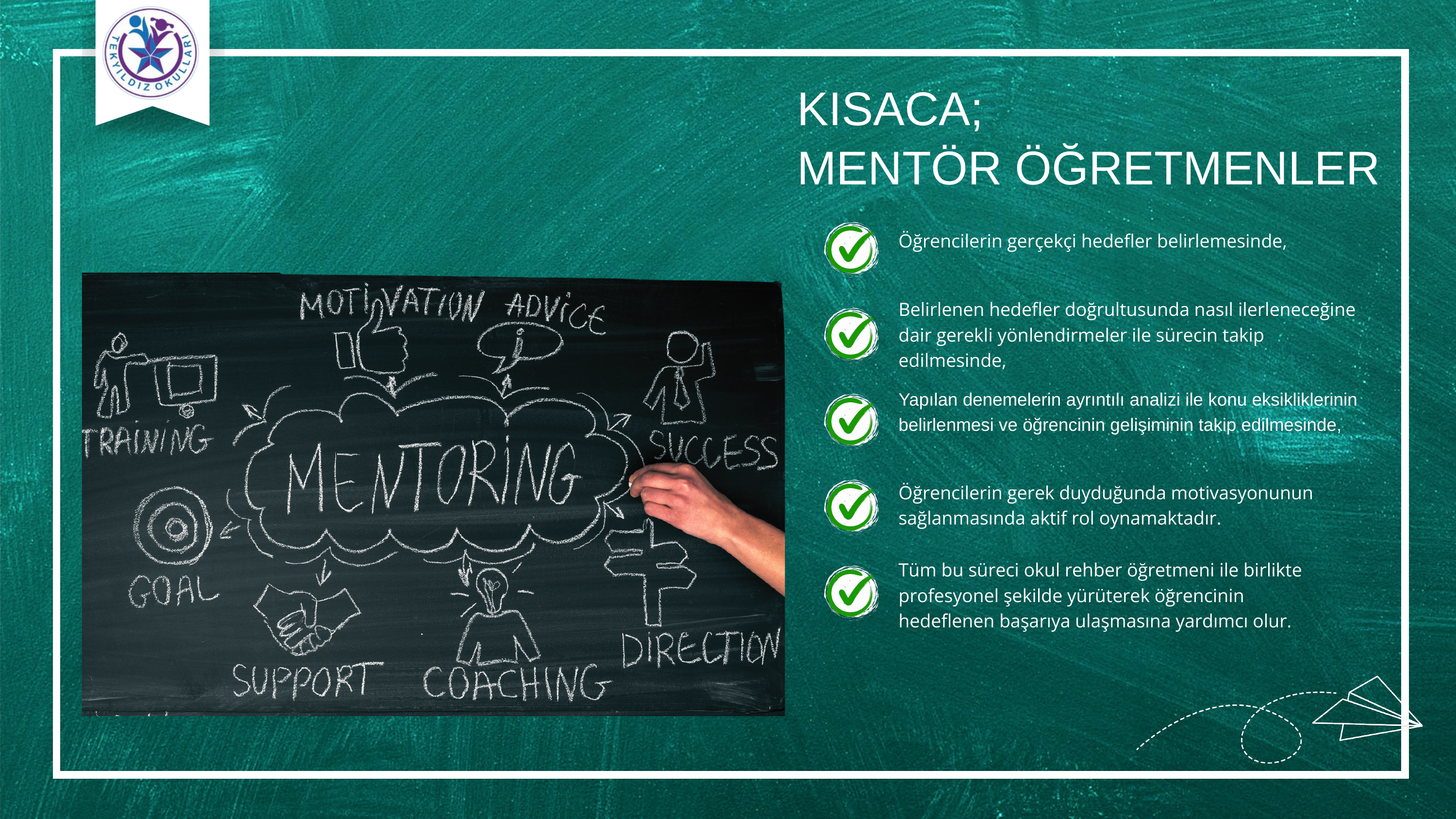

KISACA;
MENTÖR ÖĞRETMENLER

Öğrencilerin gerçekçi hedefler belirlemesinde,

Belirlenen hedefler doğrultusunda nasıl ilerleneceğine dair gerekli yönlendirmeler ile sürecin takip edilmesinde,

Yapılan denemelerin ayrıntılı analizi ile konu eksikliklerinin belirlenmesi ve öğrencinin gelişiminin takip edilmesinde,

Öğrencilerin gerek duyduğunda motivasyonunun sağlanmasında aktif rol oynamaktadır.

Tüm bu süreci okul rehber öğretmeni ile birlikte profesyonel şekilde yürüterek öğrencinin hedeflenen başarıya ulaşmasına yardımcı olur.